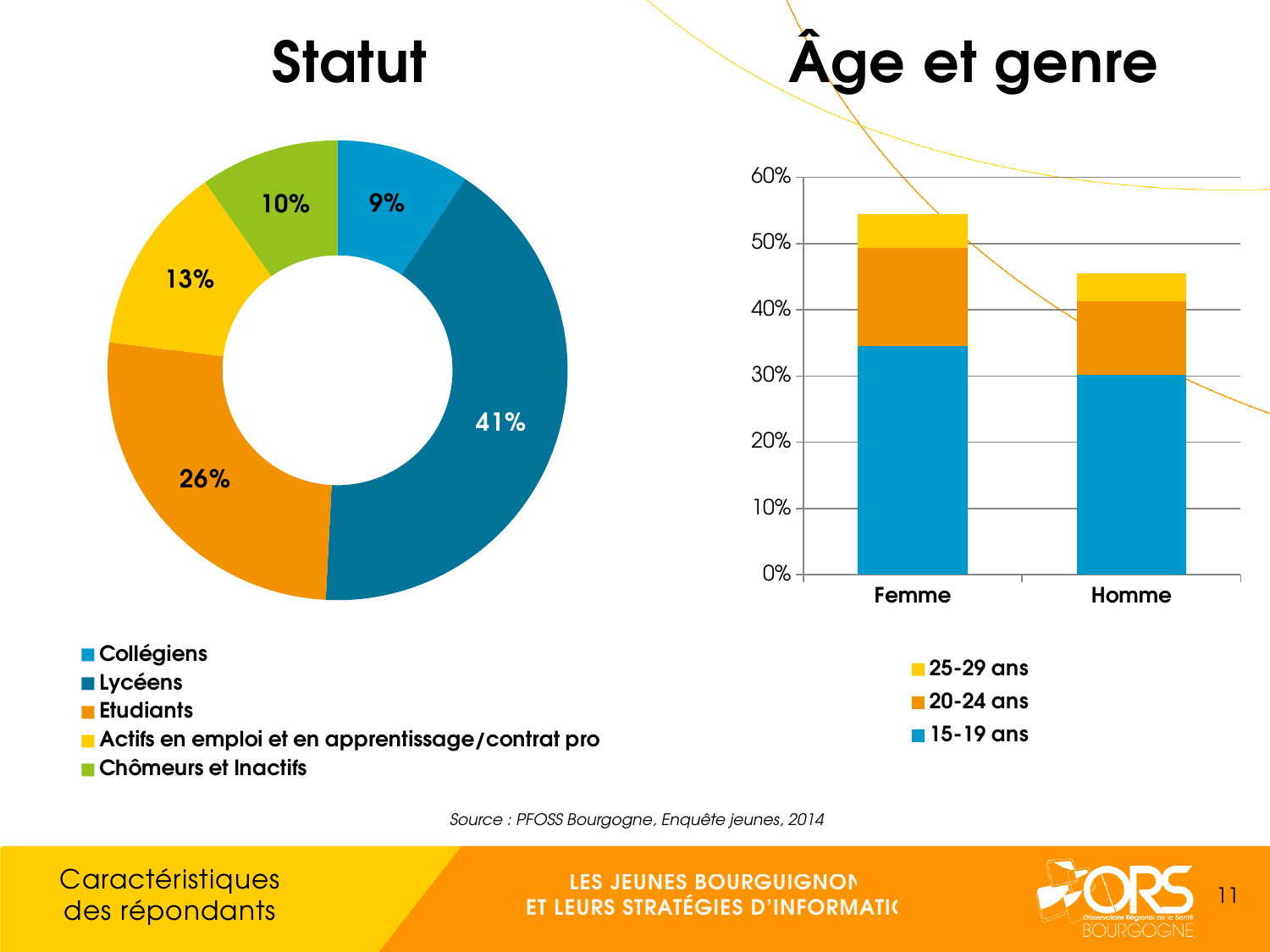

Statut
Âge et genre

### Chart

| Category | 15-19 ans | 20-24 ans | 25-29 ans |
|---|---|---|---|
| Femme | 0.3448218724109363 | 0.14797017398508697 | 0.05153272576636286 |
| Homme | 0.3019055509527759 | 0.11068765534382755 | 0.04308202154101125 |

### Chart

| Category |  |
|---|---|
| Collégiens | 0.09371465503312357 |
| Lycéens | 0.41444498303441996 |
| Etudiants | 0.2612699951526922 |
| Actifs en emploi et en apprentissage/contrat pro | 0.1329778639521732 |
| Chômeurs et Inactifs | 0.09759250282759736 |
Source : PFOSS Bourgogne, Enquête jeunes, 2014
Caractéristiques
des répondants
LES JEUNES BOURGUIGNONS
ET LEURS STRATÉGIES D’INFORMATION
11